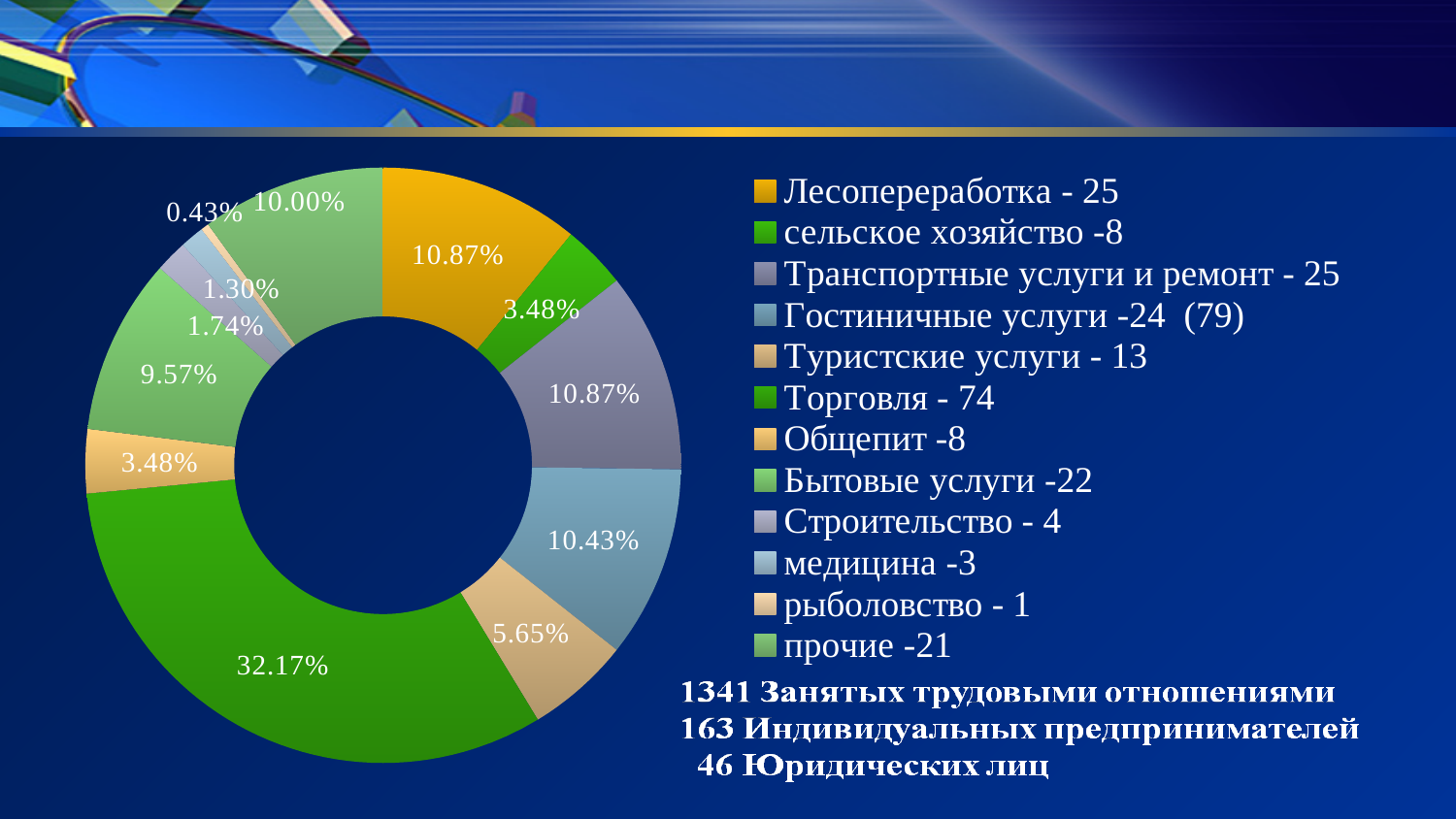

#

### Chart

| Category | 7 |
|---|---|
| Лесопереработка - 25 | 25.0 |
| сельское хозяйство -8 | 8.0 |
| Транспортные услуги и ремонт - 25  | 25.0 |
| Гостиничные услуги -24  (79) | 24.0 |
| Туристские услуги - 13  | 13.0 |
| Торговля - 74  | 74.0 |
| Общепит -8   | 8.0 |
| Бытовые услуги -22  | 22.0 |
| Строительство - 4  | 4.0 |
| медицина -3  | 3.0 |
| рыболовство - 1 | 1.0 |
| прочие -21 | 23.0 |